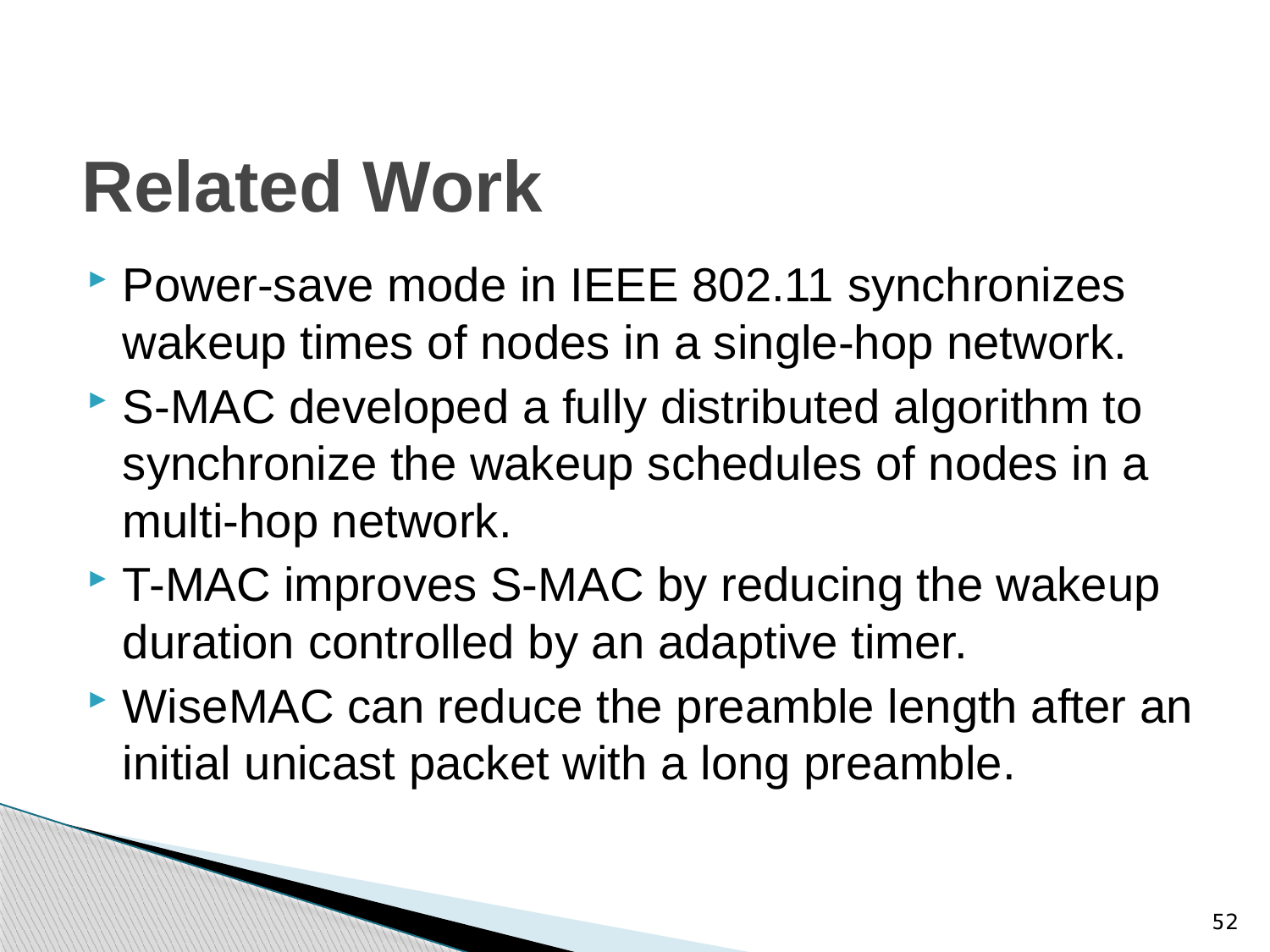

# Related Work
Power-save mode in IEEE 802.11 synchronizes wakeup times of nodes in a single-hop network.
S-MAC developed a fully distributed algorithm to synchronize the wakeup schedules of nodes in a multi-hop network.
T-MAC improves S-MAC by reducing the wakeup duration controlled by an adaptive timer.
WiseMAC can reduce the preamble length after an initial unicast packet with a long preamble.
52